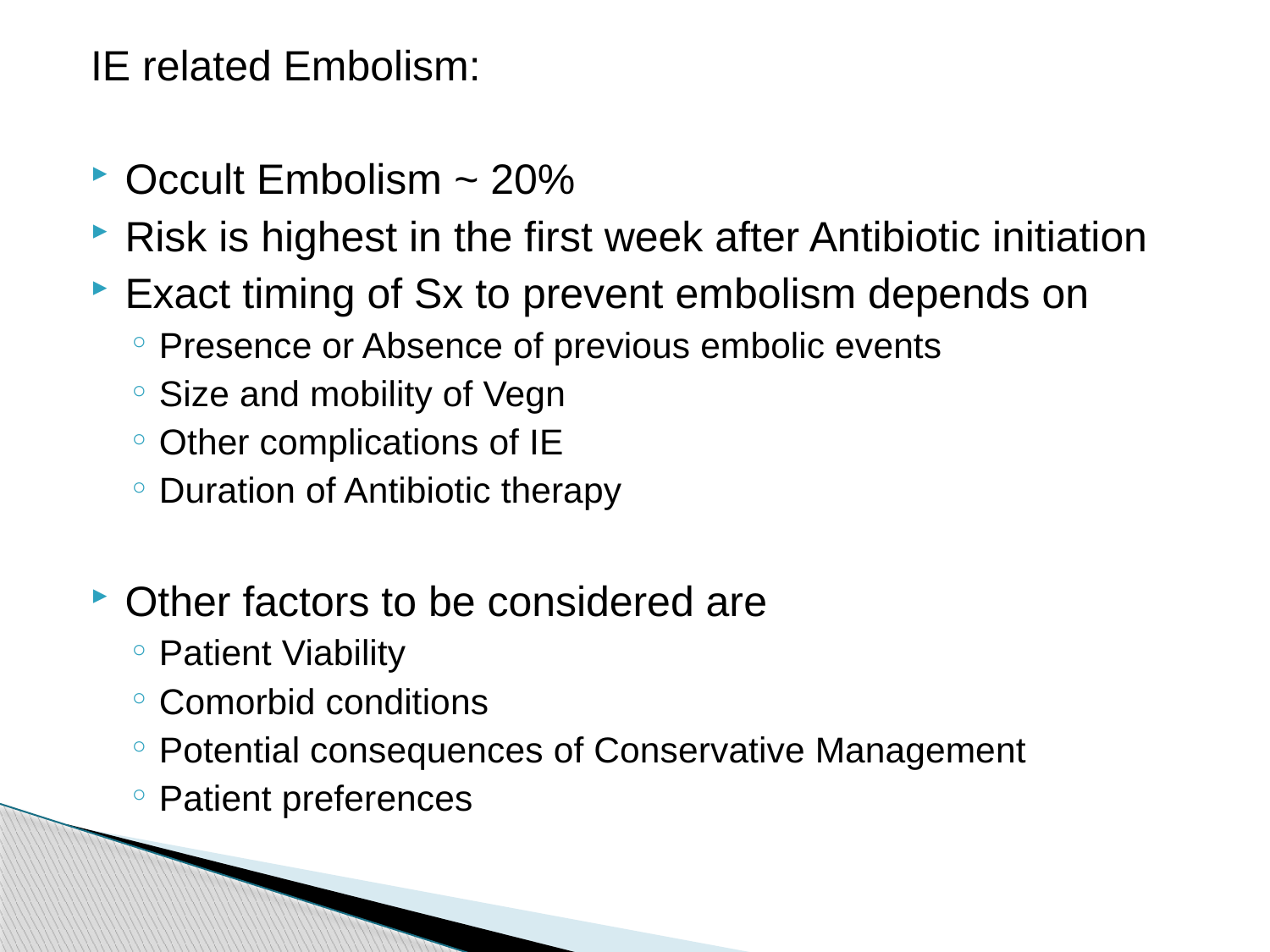

IE related Embolism:

Occult Embolism ~ 20%
Risk is highest in the first week after Antibiotic initiation
Exact timing of Sx to prevent embolism depends on
Presence or Absence of previous embolic events
Size and mobility of Vegn
Other complications of IE
Duration of Antibiotic therapy

Other factors to be considered are
Patient Viability
Comorbid conditions
Potential consequences of Conservative Management
Patient preferences